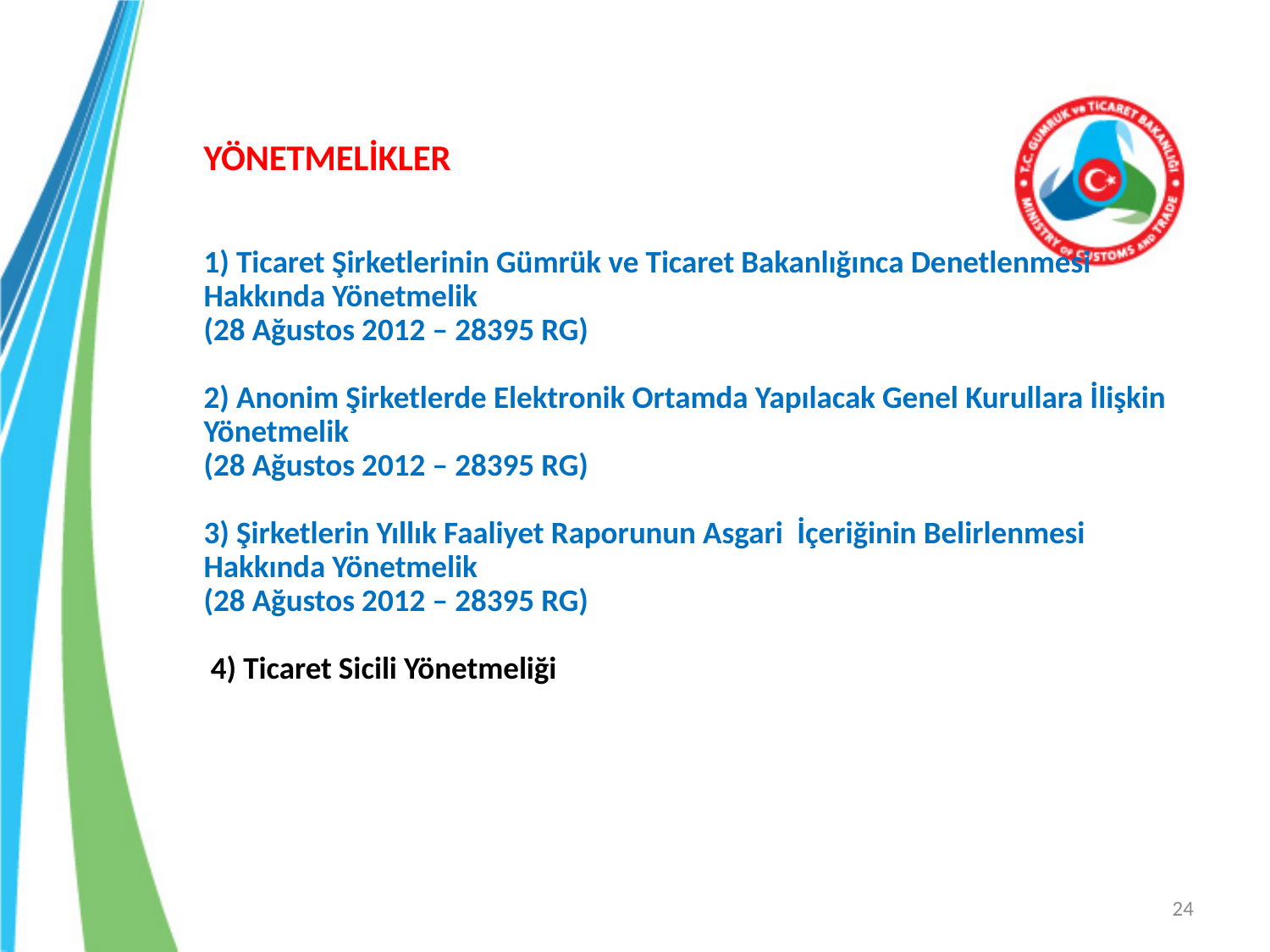

# YÖNETMELİKLER 1) Ticaret Şirketlerinin Gümrük ve Ticaret Bakanlığınca Denetlenmesi Hakkında Yönetmelik (28 Ağustos 2012 – 28395 RG) 2) Anonim Şirketlerde Elektronik Ortamda Yapılacak Genel Kurullara İlişkin Yönetmelik (28 Ağustos 2012 – 28395 RG) 3) Şirketlerin Yıllık Faaliyet Raporunun Asgari  İçeriğinin Belirlenmesi Hakkında Yönetmelik (28 Ağustos 2012 – 28395 RG) 4) Ticaret Sicili Yönetmeliği
24